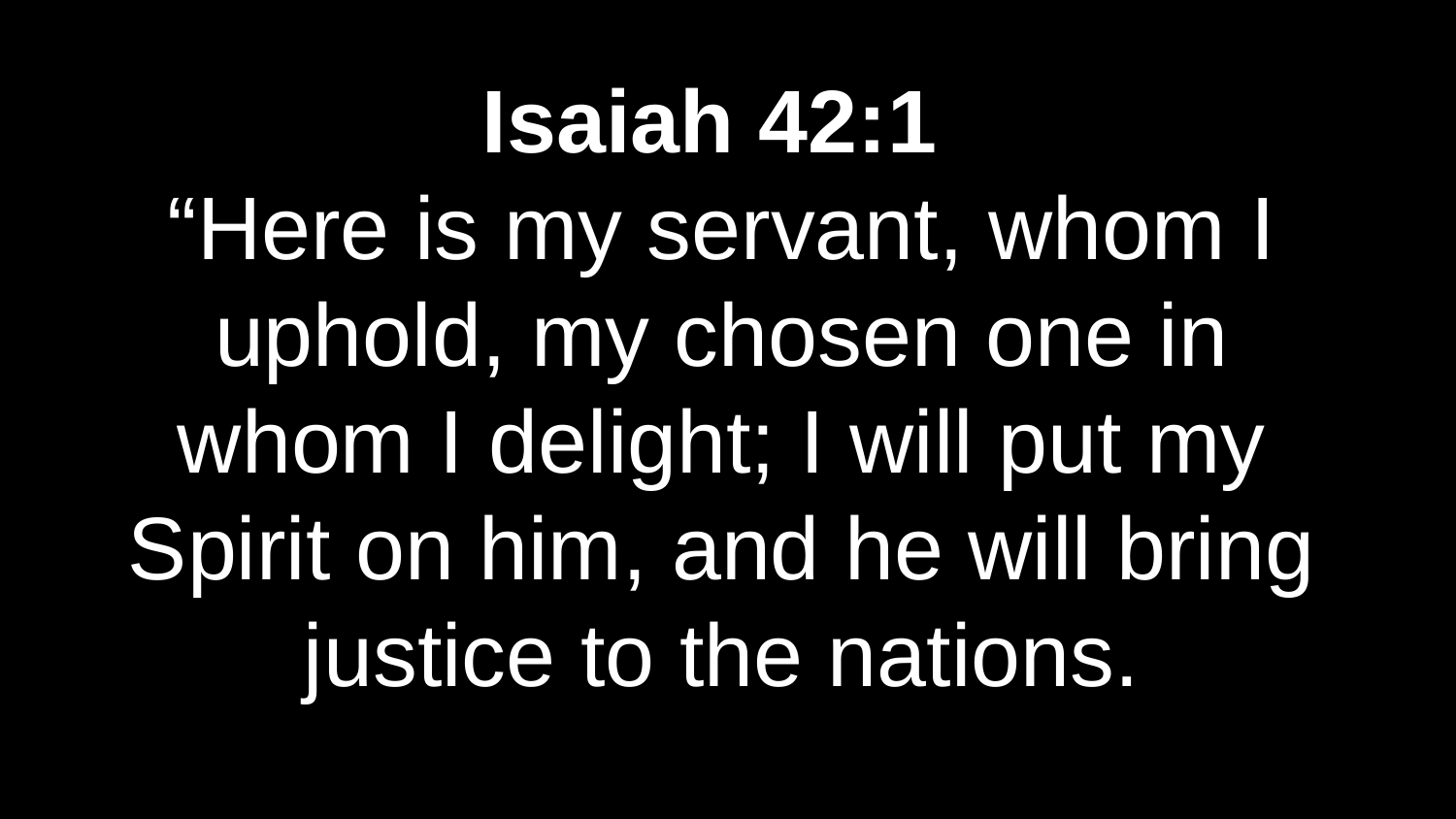

Isaiah 42:1
“Here is my servant, whom I uphold, my chosen one in whom I delight; I will put my Spirit on him, and he will bring justice to the nations.